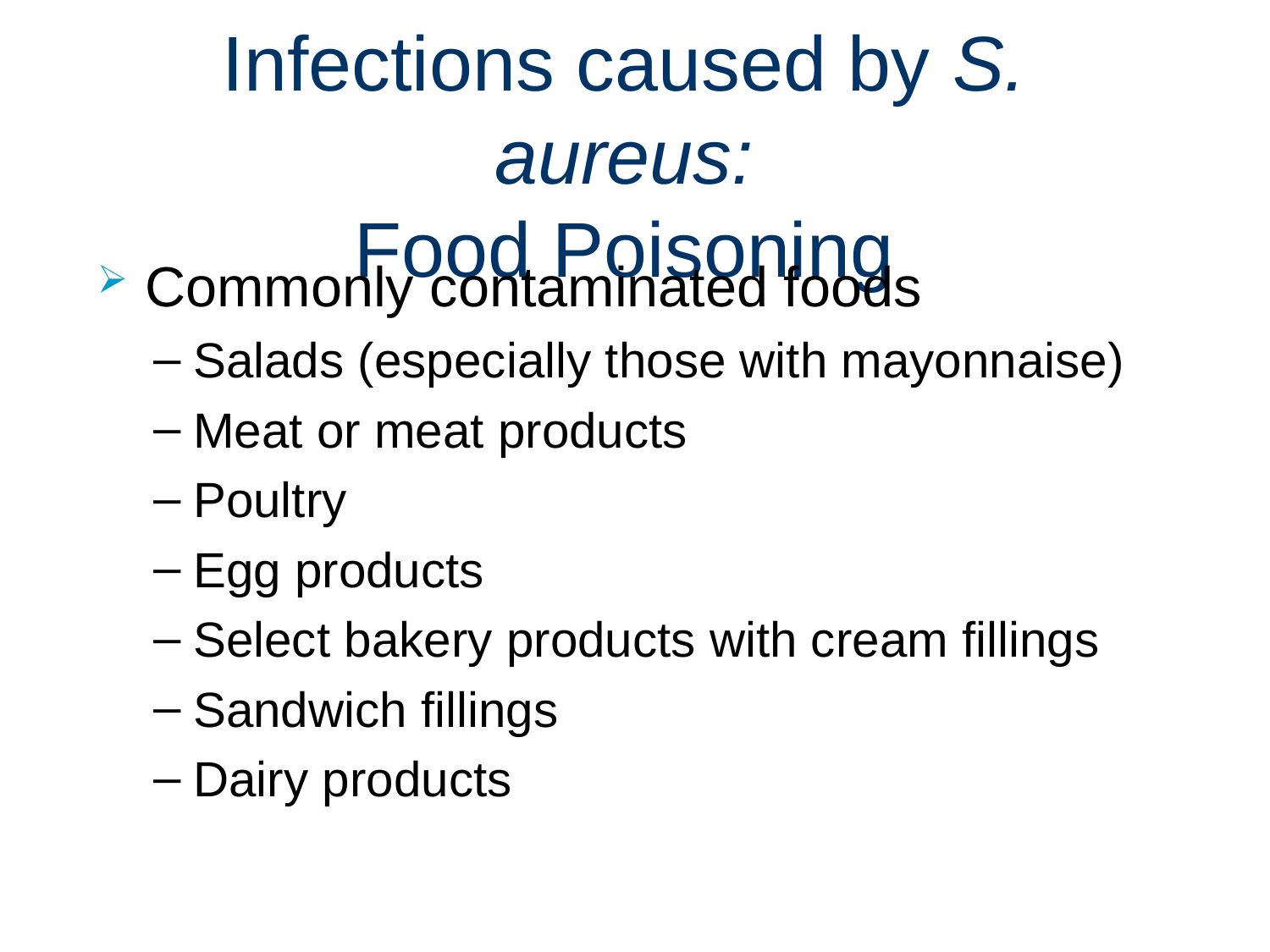

# Infections caused by S. aureus: Food Poisoning
Commonly contaminated foods
Salads (especially those with mayonnaise)
Meat or meat products
Poultry
Egg products
Select bakery products with cream fillings
Sandwich fillings
Dairy products